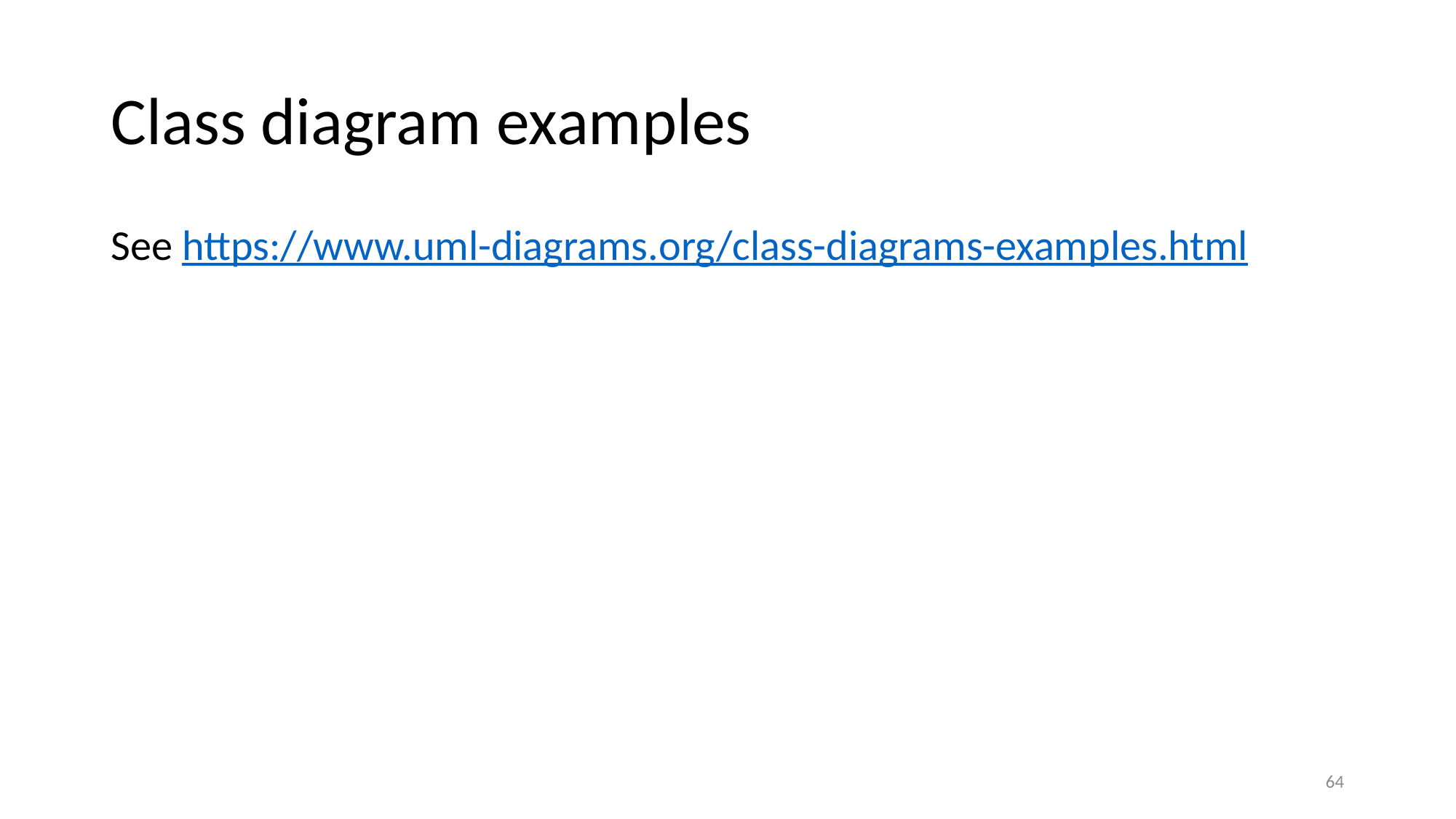

# Class diagram examples
See https://www.uml-diagrams.org/class-diagrams-examples.html
64